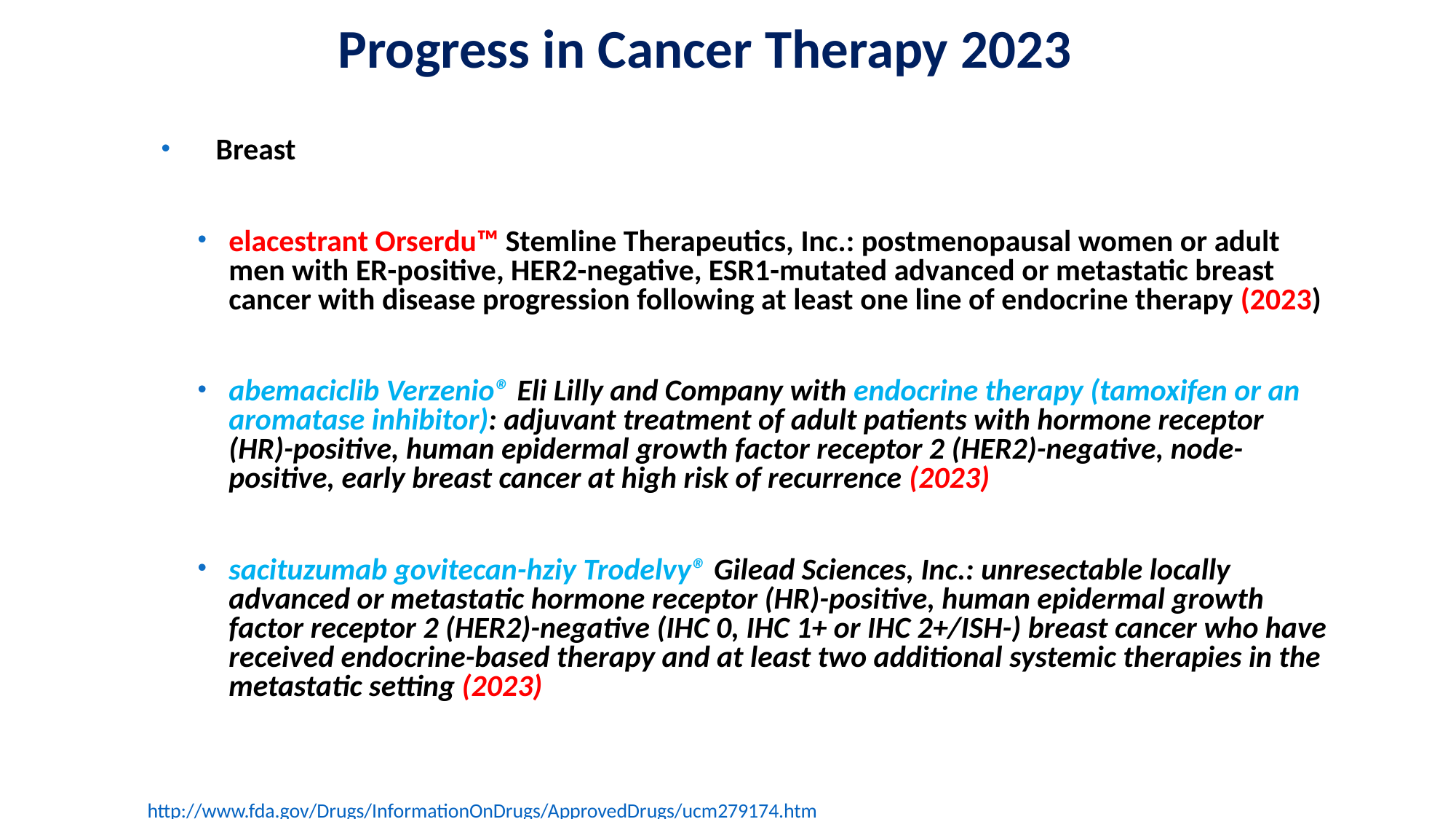

# Progress in Cancer Therapy 2023
Breast

elacestrant Orserdu™ Stemline Therapeutics, Inc.: postmenopausal women or adult men with ER-positive, HER2-negative, ESR1-mutated advanced or metastatic breast cancer with disease progression following at least one line of endocrine therapy (2023)

abemaciclib Verzenio® Eli Lilly and Company with endocrine therapy (tamoxifen or an aromatase inhibitor): adjuvant treatment of adult patients with hormone receptor (HR)-positive, human epidermal growth factor receptor 2 (HER2)-negative, node-positive, early breast cancer at high risk of recurrence (2023)

sacituzumab govitecan-hziy Trodelvy® Gilead Sciences, Inc.: unresectable locally advanced or metastatic hormone receptor (HR)-positive, human epidermal growth factor receptor 2 (HER2)-negative (IHC 0, IHC 1+ or IHC 2+/ISH-) breast cancer who have received endocrine-based therapy and at least two additional systemic therapies in the metastatic setting (2023)

	http://www.fda.gov/Drugs/InformationOnDrugs/ApprovedDrugs/ucm279174.htm